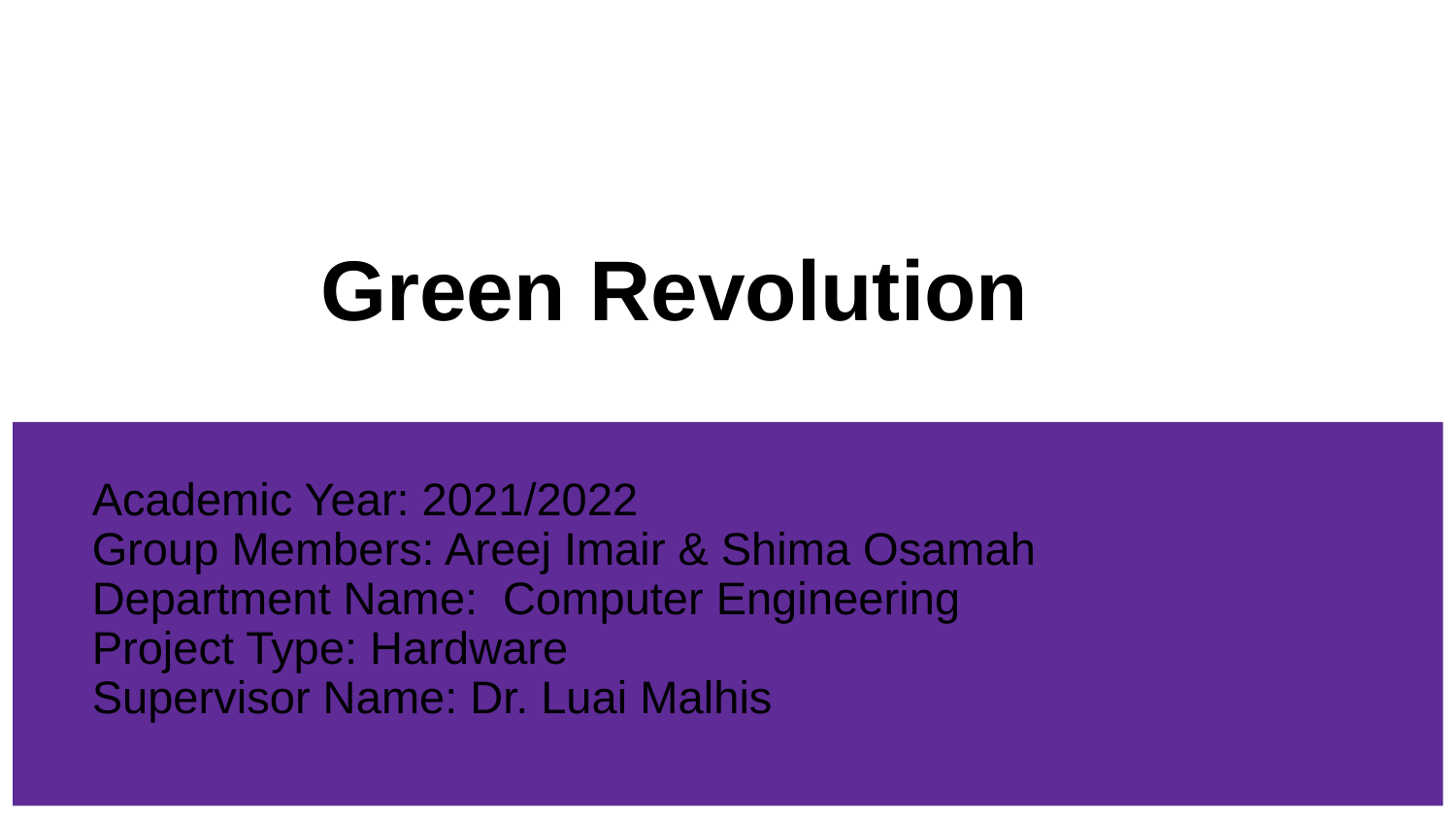

# Green Revolution
Academic Year: 2021/2022
Group Members: Areej Imair & Shima Osamah
Department Name:  Computer Engineering
Project Type: Hardware
Supervisor Name: Dr. Luai Malhis